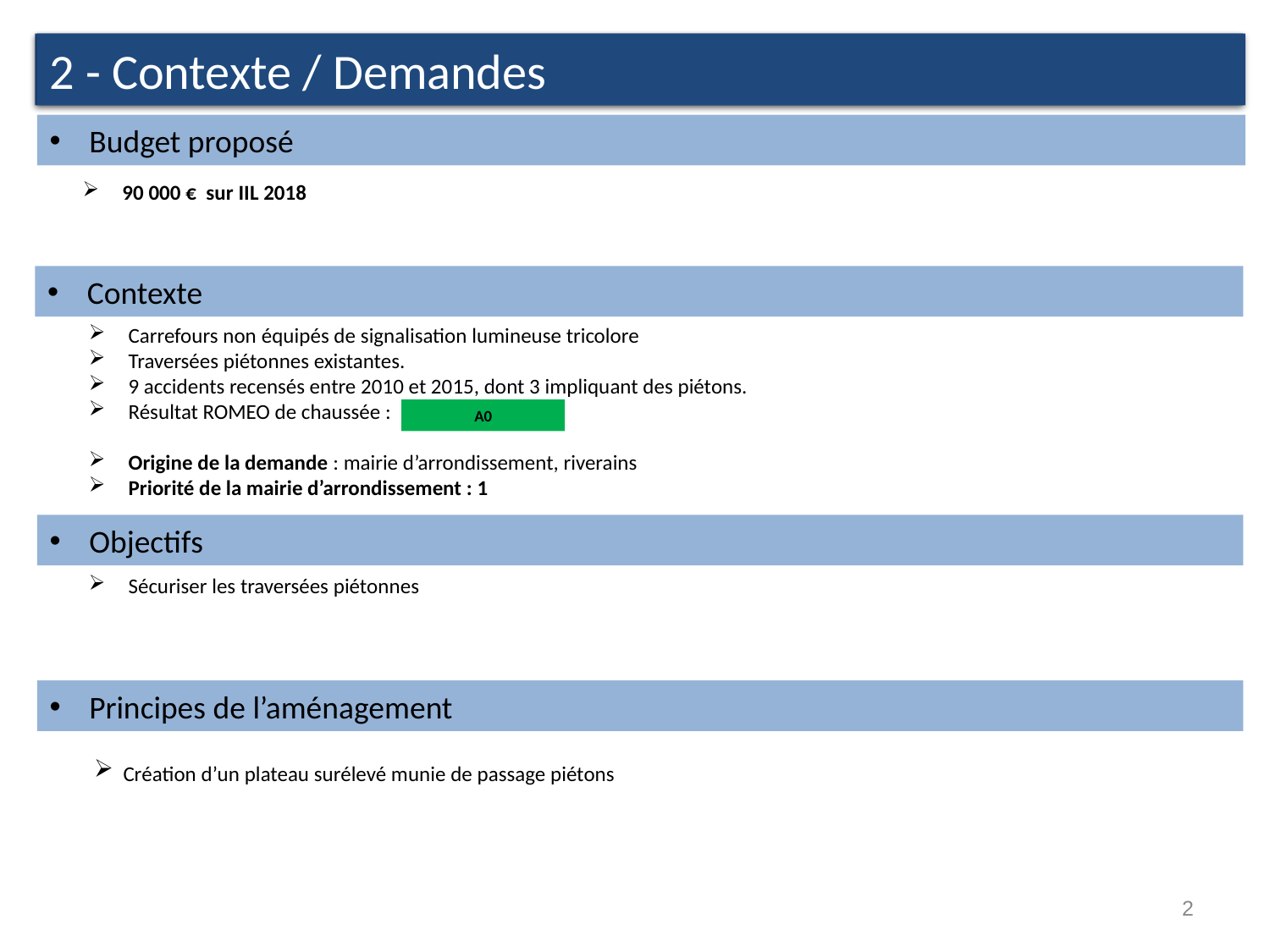

2 - Contexte / attentes
2 - Contexte / Demandes
Budget proposé
90 000 €  sur IIL 2018
Contexte
Carrefours non équipés de signalisation lumineuse tricolore
Traversées piétonnes existantes.
9 accidents recensés entre 2010 et 2015, dont 3 impliquant des piétons.
Résultat ROMEO de chaussée :

Origine de la demande : mairie d’arrondissement, riverains
Priorité de la mairie d’arrondissement : 1

A0
Objectifs
Sécuriser les traversées piétonnes
Principes de l’aménagement
 Création d’un plateau surélevé munie de passage piétons
2